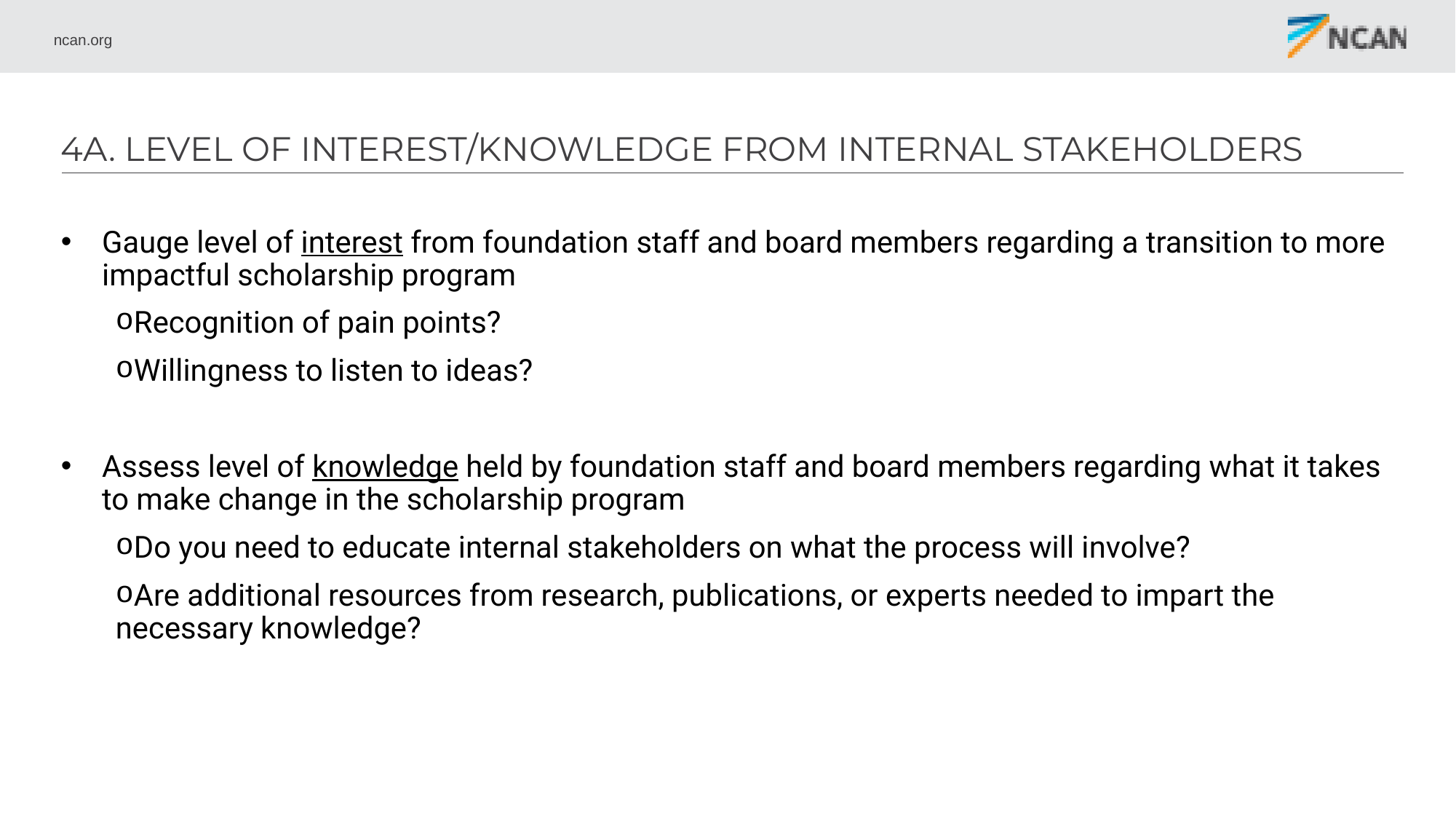

# 4A. Level of interest/knowledge from internal stakeholders
Gauge level of interest from foundation staff and board members regarding a transition to more impactful scholarship program
Recognition of pain points?
Willingness to listen to ideas?

Assess level of knowledge held by foundation staff and board members regarding what it takes to make change in the scholarship program
Do you need to educate internal stakeholders on what the process will involve?
Are additional resources from research, publications, or experts needed to impart the necessary knowledge?